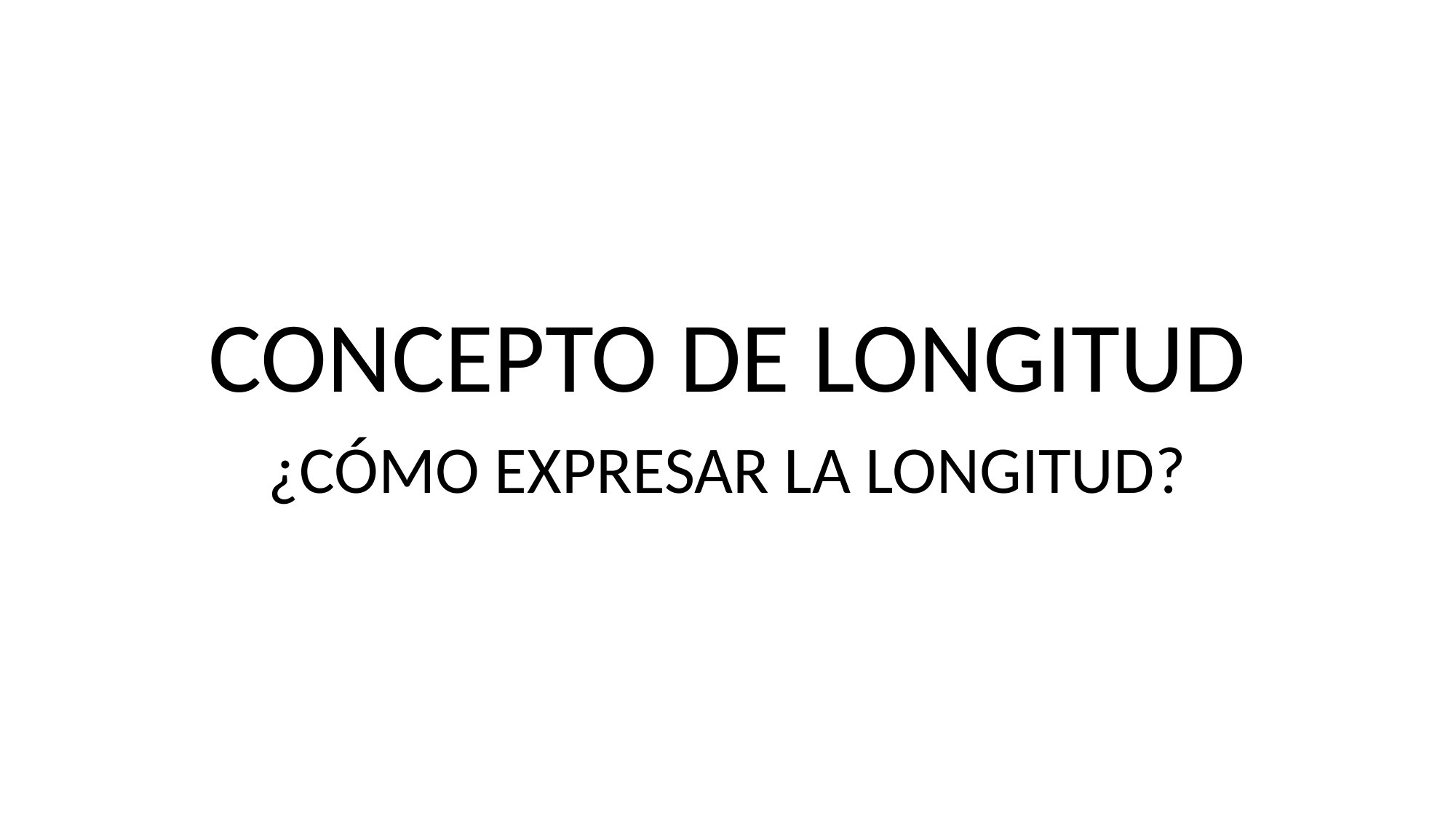

# CONCEPTO DE LONGITUD
¿CÓMO EXPRESAR LA LONGITUD?